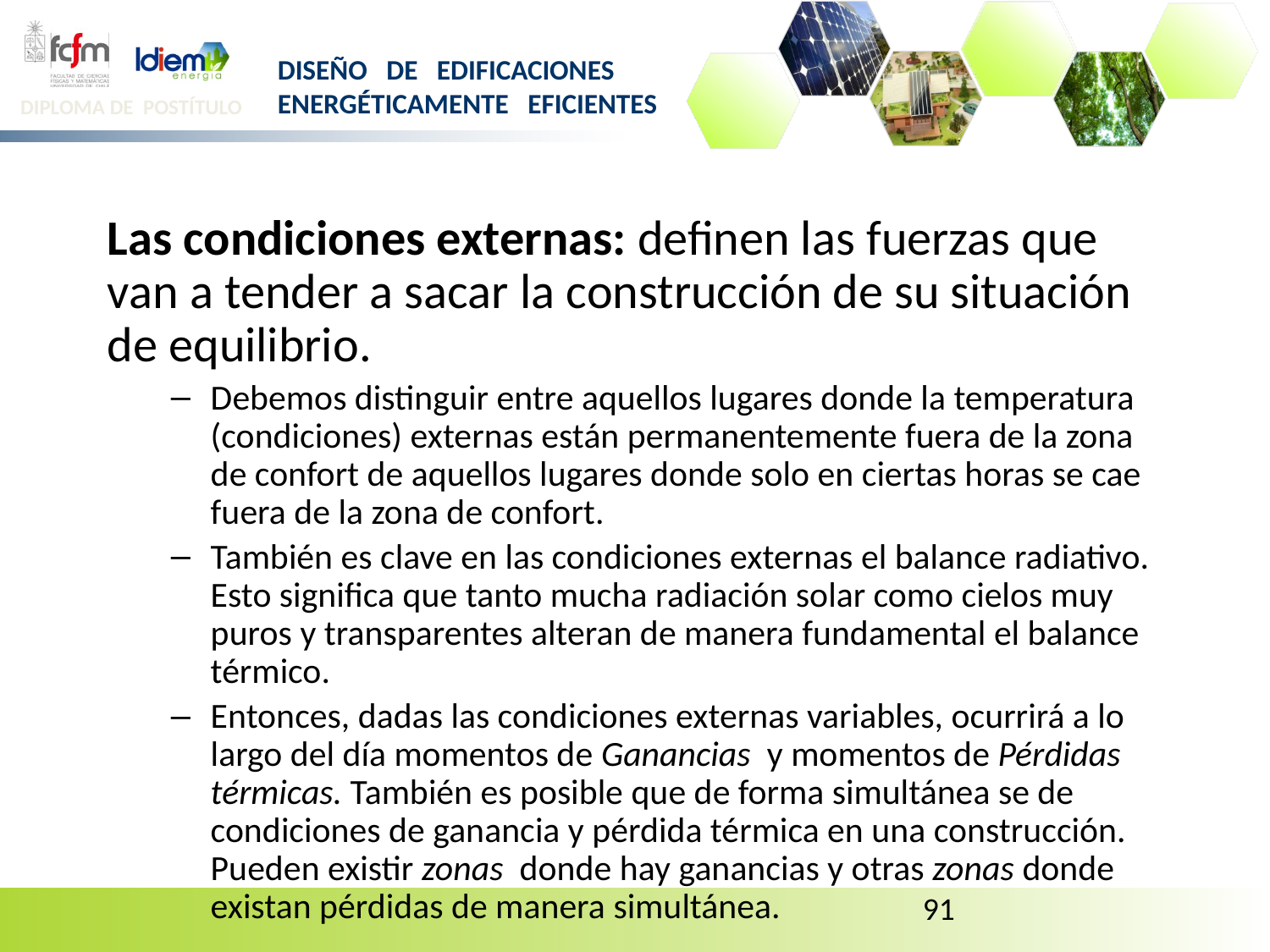

Las condiciones externas: definen las fuerzas que van a tender a sacar la construcción de su situación de equilibrio.
Debemos distinguir entre aquellos lugares donde la temperatura (condiciones) externas están permanentemente fuera de la zona de confort de aquellos lugares donde solo en ciertas horas se cae fuera de la zona de confort.
También es clave en las condiciones externas el balance radiativo. Esto significa que tanto mucha radiación solar como cielos muy puros y transparentes alteran de manera fundamental el balance térmico.
Entonces, dadas las condiciones externas variables, ocurrirá a lo largo del día momentos de Ganancias  y momentos de Pérdidas térmicas. También es posible que de forma simultánea se de condiciones de ganancia y pérdida térmica en una construcción. Pueden existir zonas  donde hay ganancias y otras zonas donde existan pérdidas de manera simultánea.
91